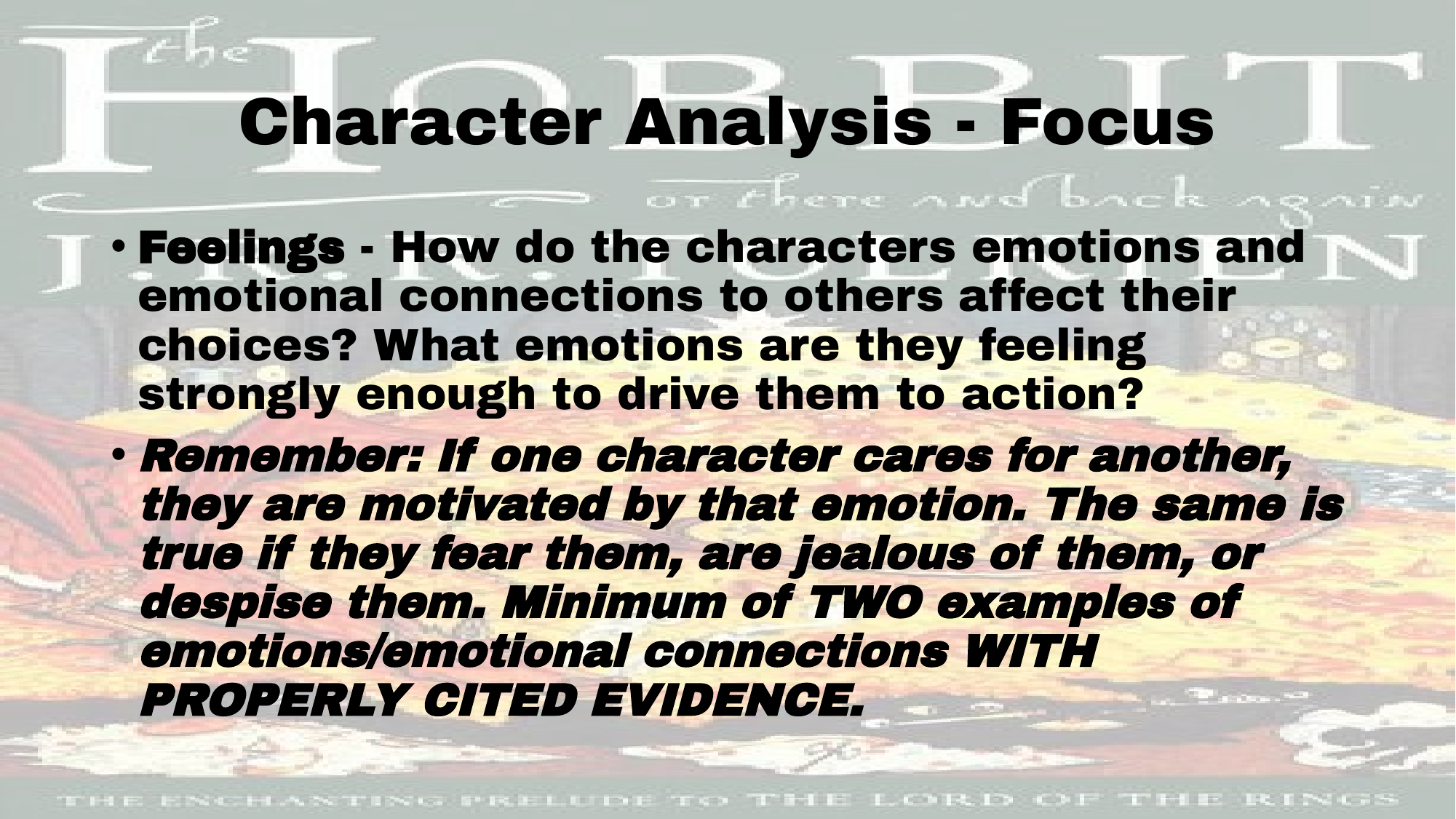

# Character Analysis - Focus
Feelings - How do the characters emotions and emotional connections to others affect their choices? What emotions are they feeling strongly enough to drive them to action?
Remember: If one character cares for another, they are motivated by that emotion. The same is true if they fear them, are jealous of them, or despise them. Minimum of TWO examples of emotions/emotional connections WITH PROPERLY CITED EVIDENCE.